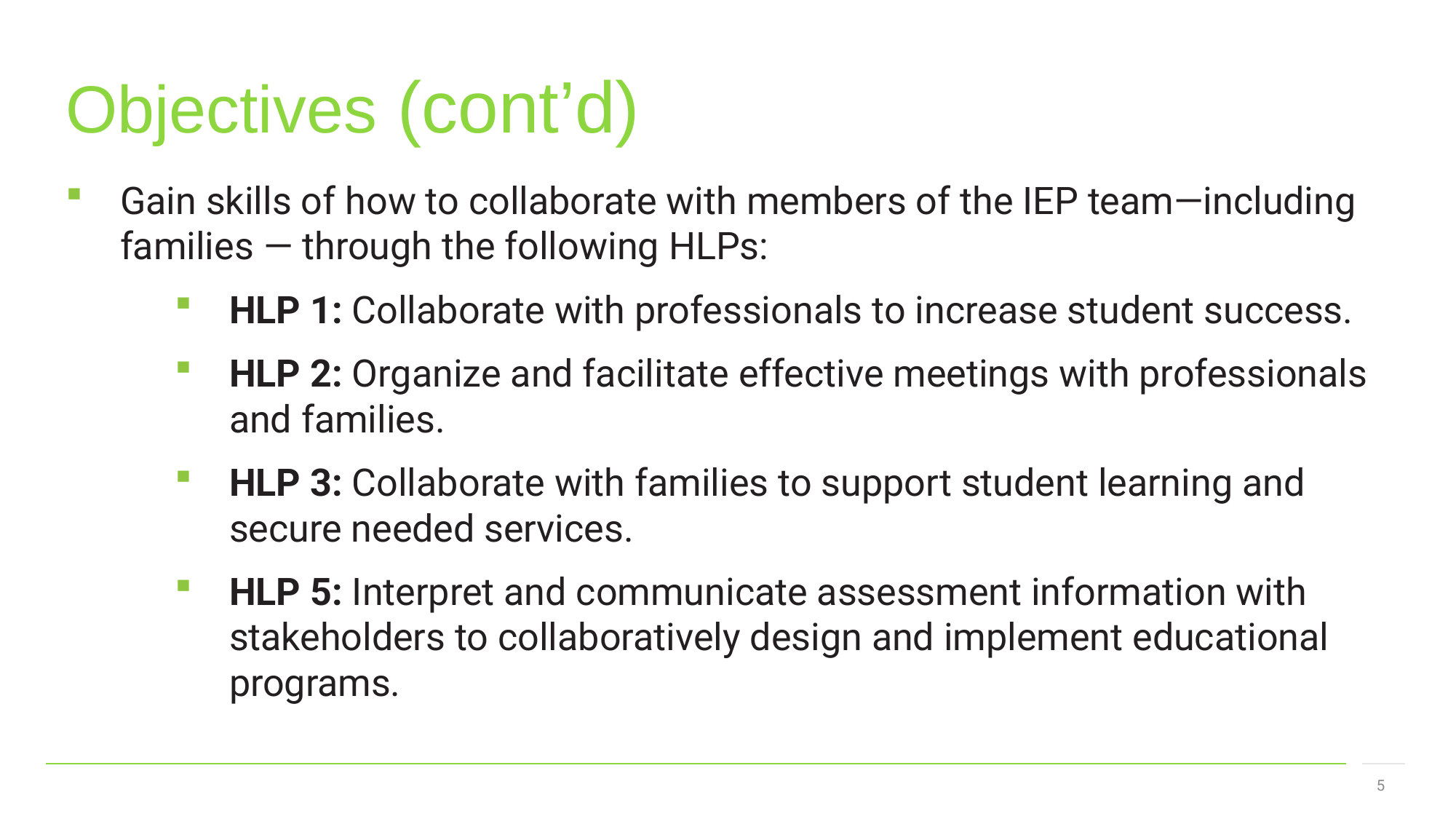

# Objectives (cont’d)
Gain skills of how to collaborate with members of the IEP team—including families — through the following HLPs:
HLP 1: Collaborate with professionals to increase student success.
HLP 2: Organize and facilitate effective meetings with professionals and families.
HLP 3: Collaborate with families to support student learning and secure needed services.
HLP 5: Interpret and communicate assessment information with stakeholders to collaboratively design and implement educational programs.

5